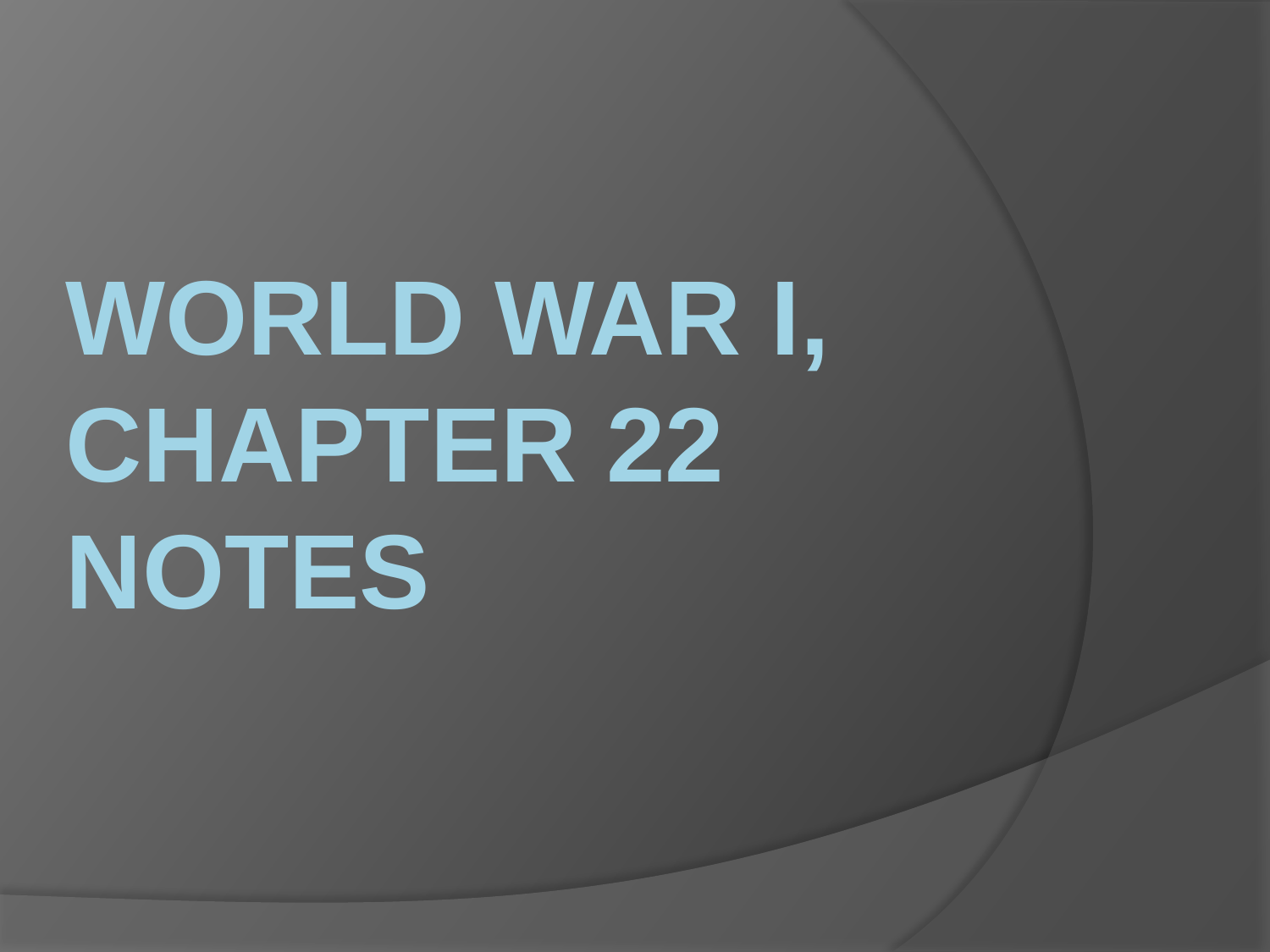

# World War I, Chapter 22 Notes